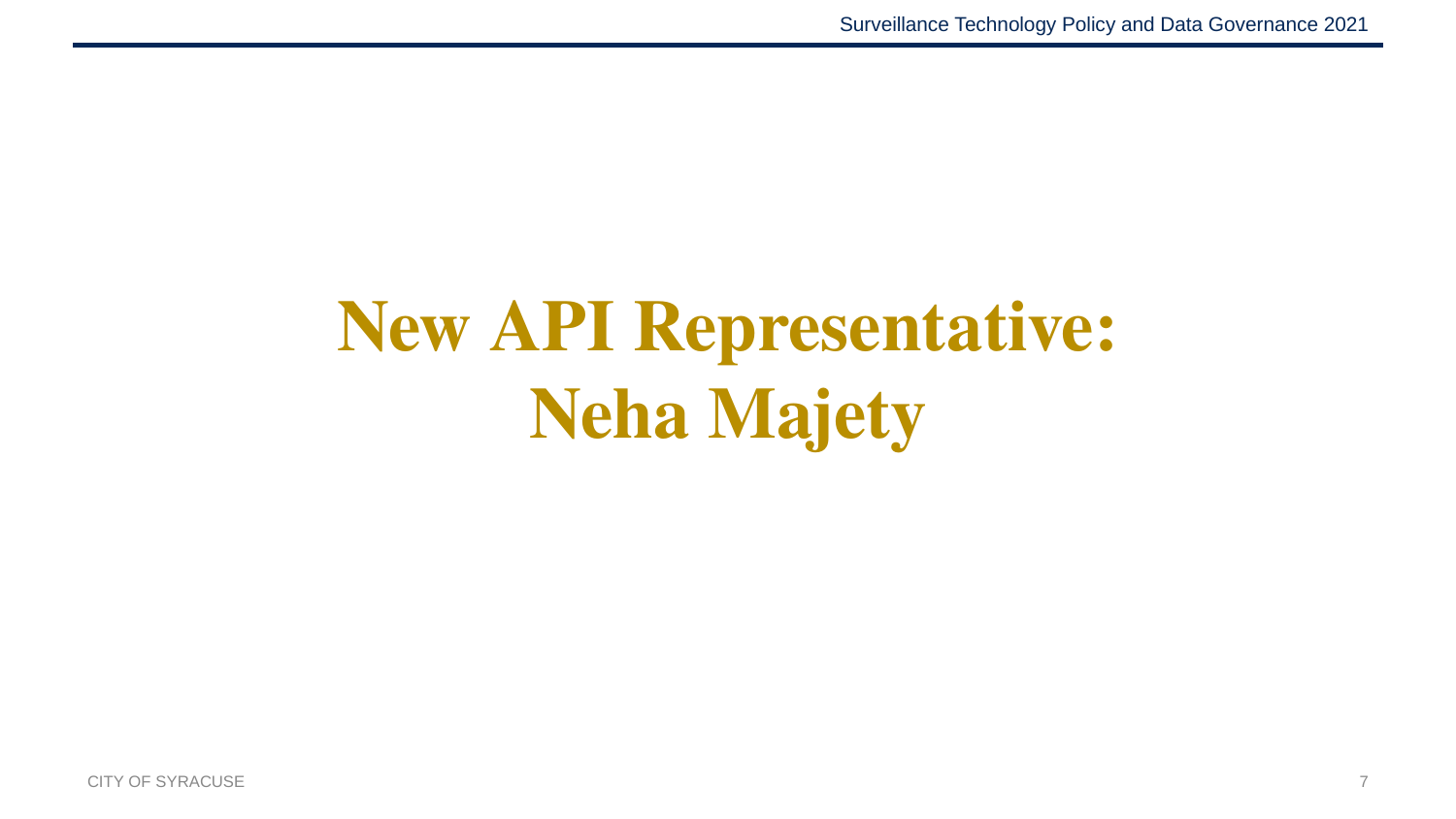

# New API Representative: Neha Majety

CITY OF SYRACUSE